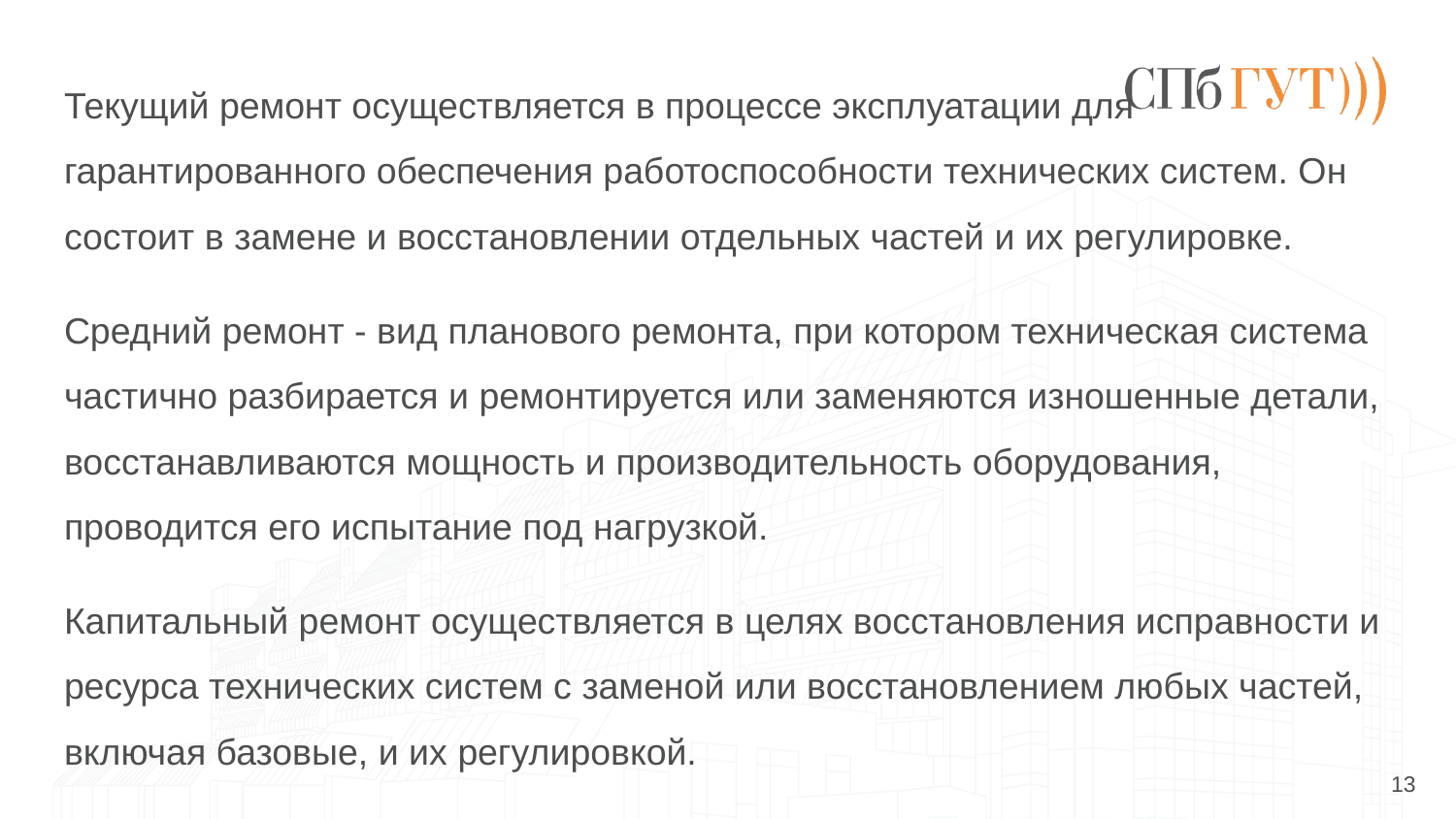

Текущий ремонт осуществляется в процессе эксплуатации для гарантированного обеспечения работоспособности технических систем. Он состоит в замене и восстановлении отдельных частей и их регулировке.
Средний ремонт - вид планового ремонта, при котором техническая система частично разбирается и ремонтируется или заменяются изношенные детали, восстанавливаются мощность и производительность оборудования, проводится его испытание под нагрузкой.
Капитальный ремонт осуществляется в целях восстановления исправности и ресурса технических систем с заменой или восстановлением любых частей, включая базовые, и их регулировкой.
13